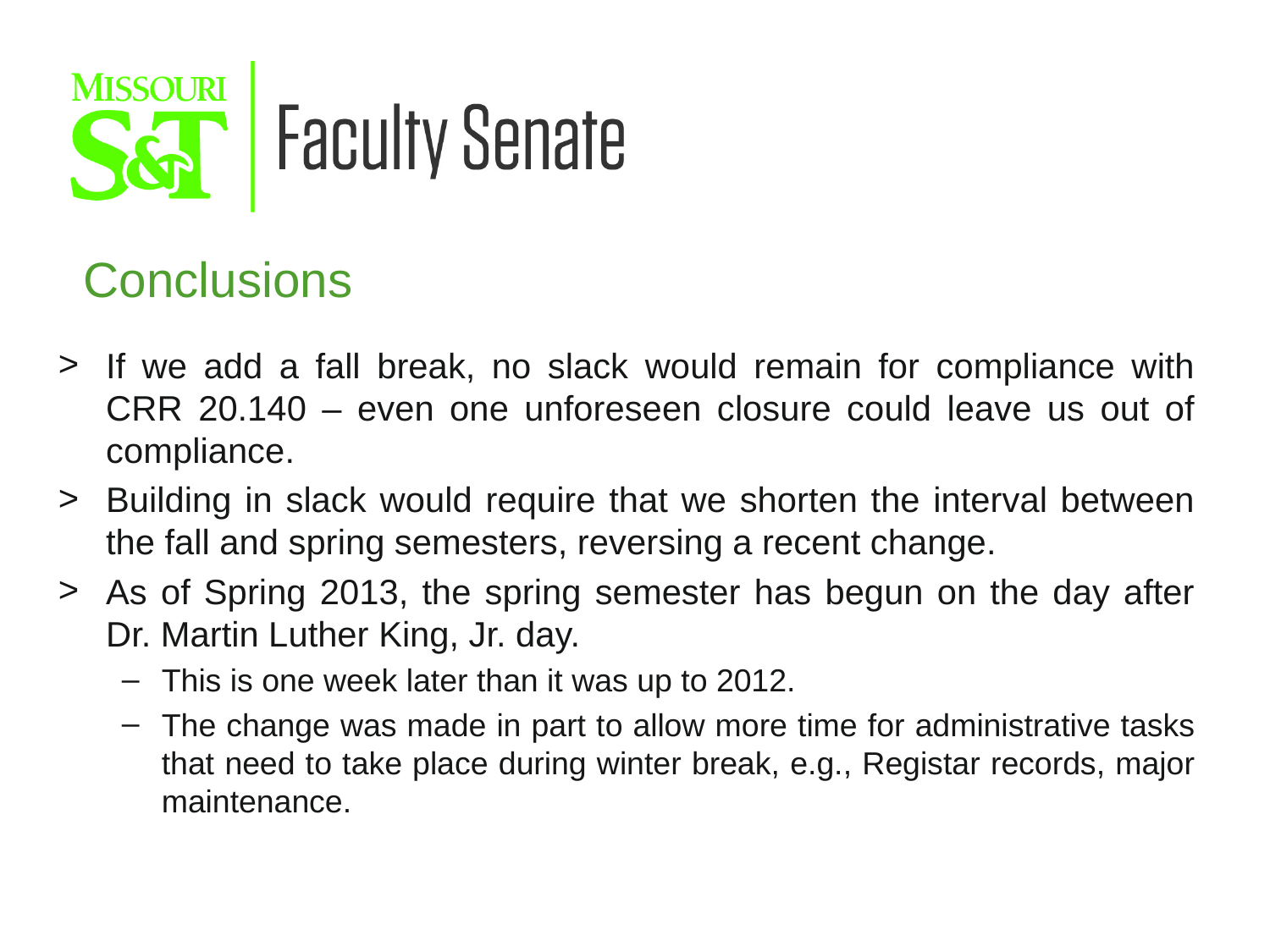

Conclusions
If we add a fall break, no slack would remain for compliance with CRR 20.140 – even one unforeseen closure could leave us out of compliance.
Building in slack would require that we shorten the interval between the fall and spring semesters, reversing a recent change.
As of Spring 2013, the spring semester has begun on the day after Dr. Martin Luther King, Jr. day.
This is one week later than it was up to 2012.
The change was made in part to allow more time for administrative tasks that need to take place during winter break, e.g., Registar records, major maintenance.